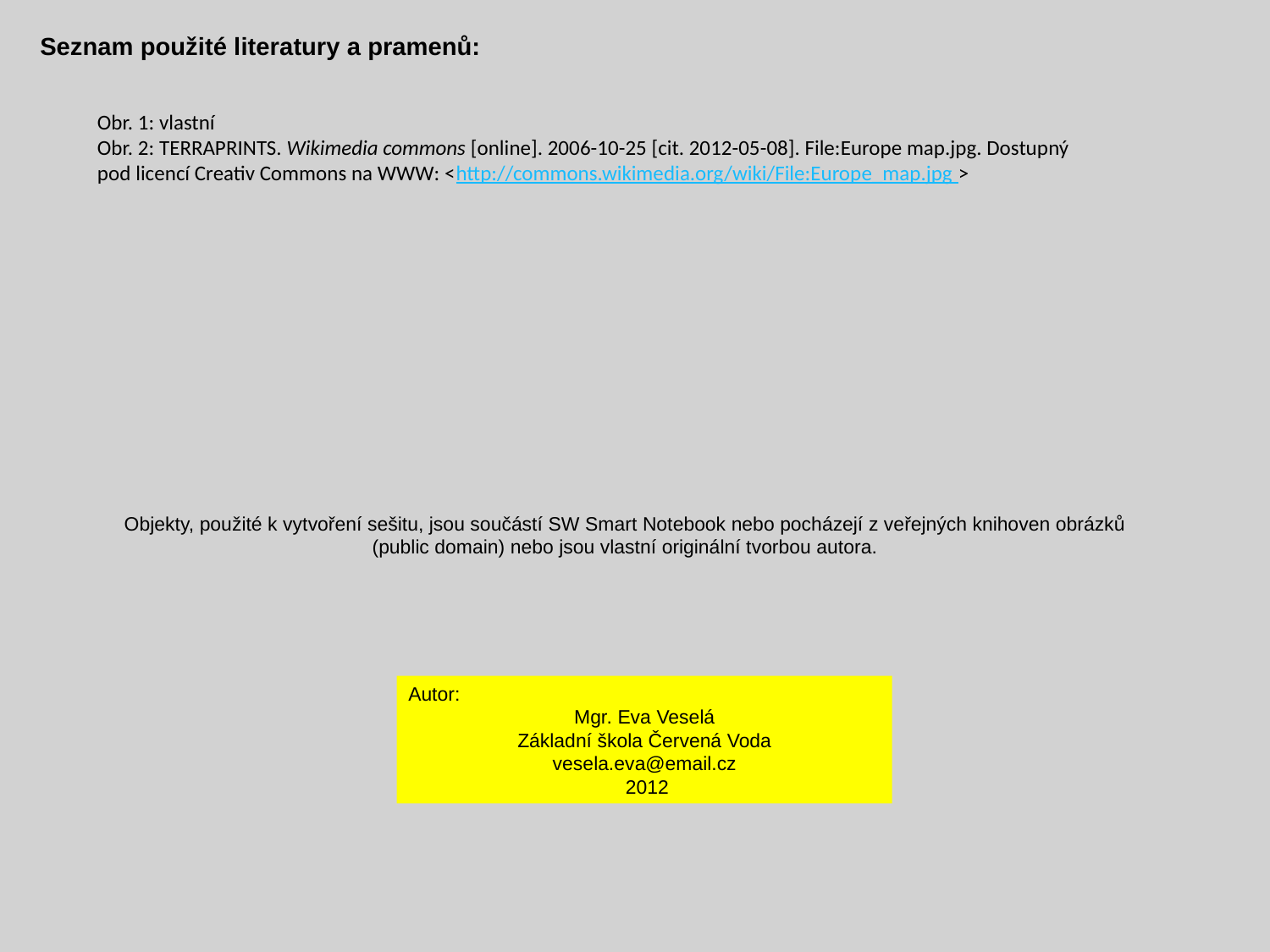

Seznam použité literatury a pramenů:
Obr. 1: vlastní
Obr. 2: TERRAPRINTS. Wikimedia commons [online]. 2006-10-25 [cit. 2012-05-08]. File:Europe map.jpg. Dostupný
pod licencí Creativ Commons na WWW: <http://commons.wikimedia.org/wiki/File:Europe_map.jpg >

Objekty, použité k vytvoření sešitu, jsou součástí SW Smart Notebook nebo pocházejí z veřejných knihoven obrázků (public domain) nebo jsou vlastní originální tvorbou autora.
Autor:
Mgr. Eva Veselá
Základní škola Červená Voda
vesela.eva@email.cz
 2012